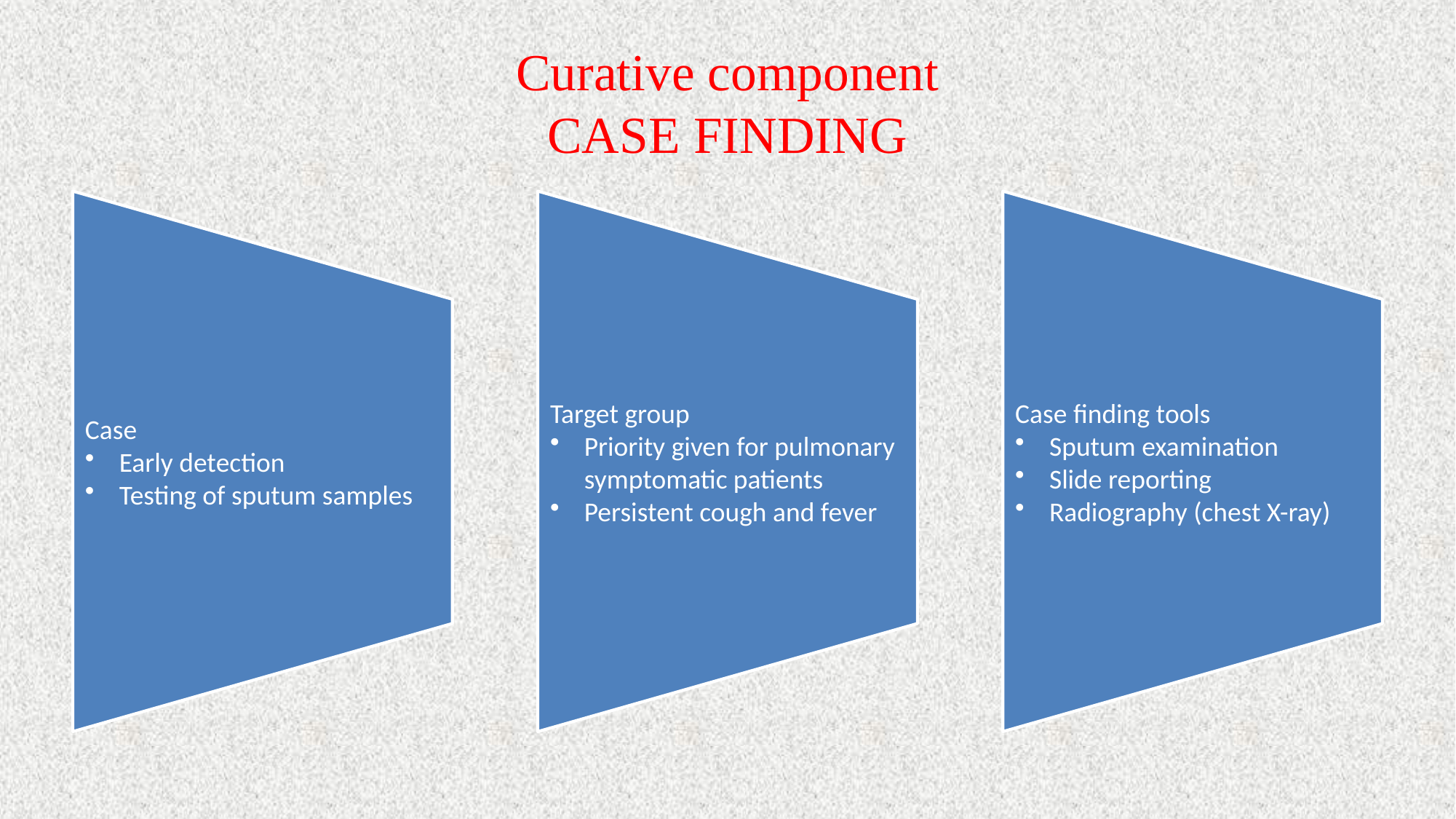

# Curative component CASE FINDING
Case
Early detection
Testing of sputum samples
Target group
Priority given for pulmonary symptomatic patients
Persistent cough and fever
Case finding tools
Sputum examination
Slide reporting
Radiography (chest X-ray)